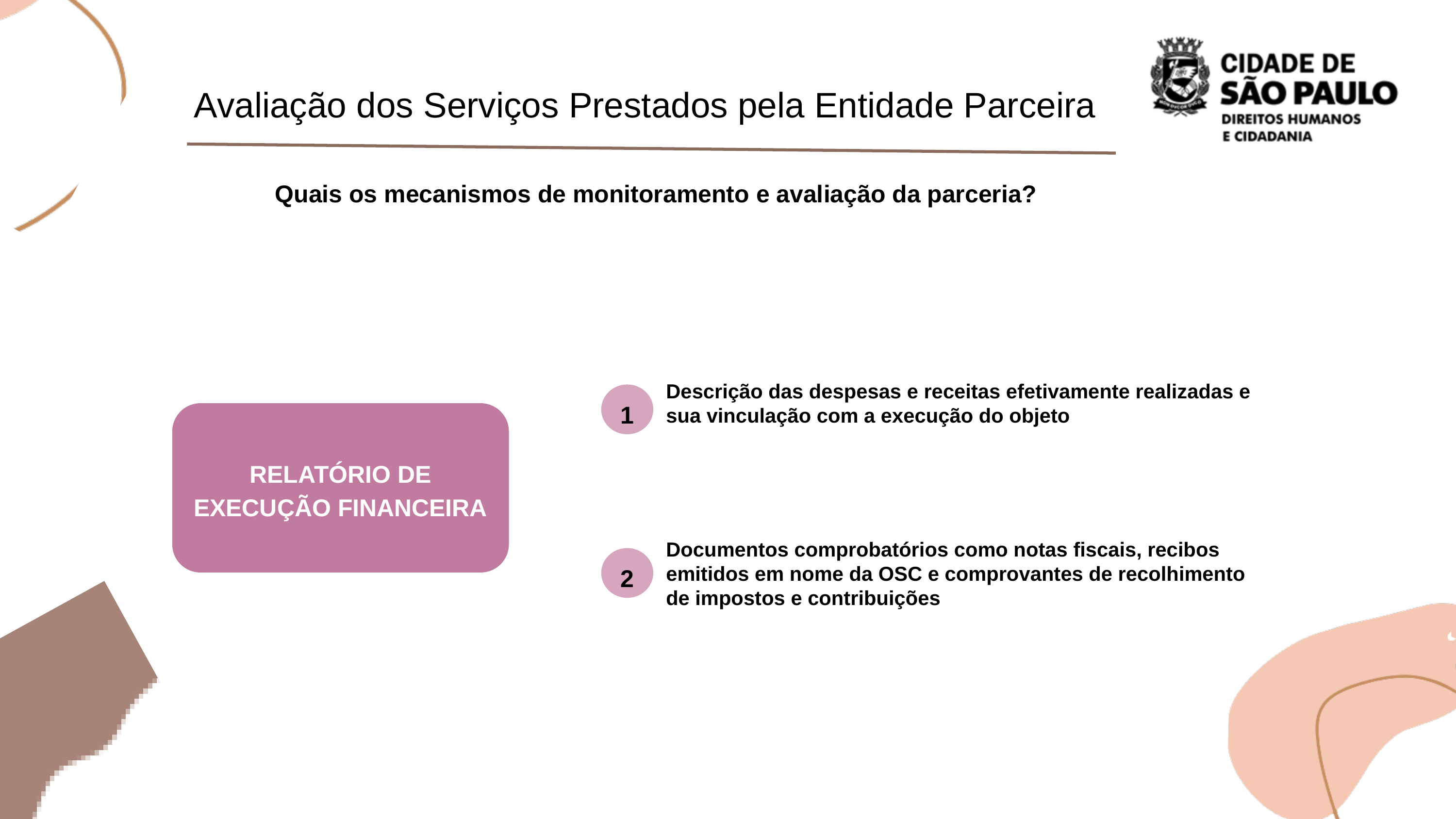

Avaliação dos Serviços Prestados pela Entidade Parceira
 Quais os mecanismos de monitoramento e avaliação da parceria?

Descrição das despesas e receitas efetivamente realizadas e sua vinculação com a execução do objeto

1
RELATÓRIO DE EXECUÇÃO FINANCEIRA
Documentos comprobatórios como notas fiscais, recibos emitidos em nome da OSC e comprovantes de recolhimento de impostos e contribuições

2